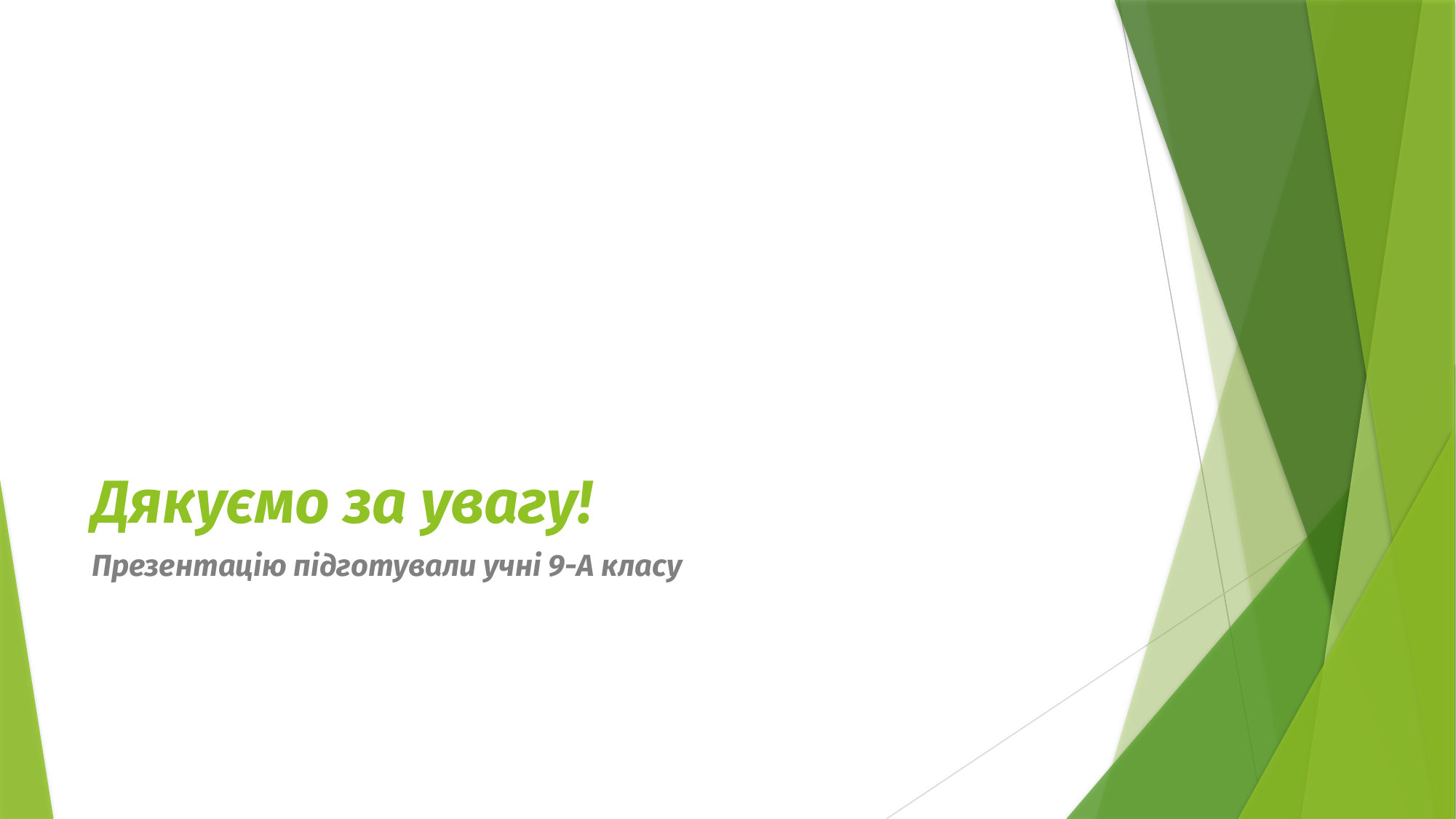

# Дякуємо за увагу!
Презентацію підготували учні 9-А класу